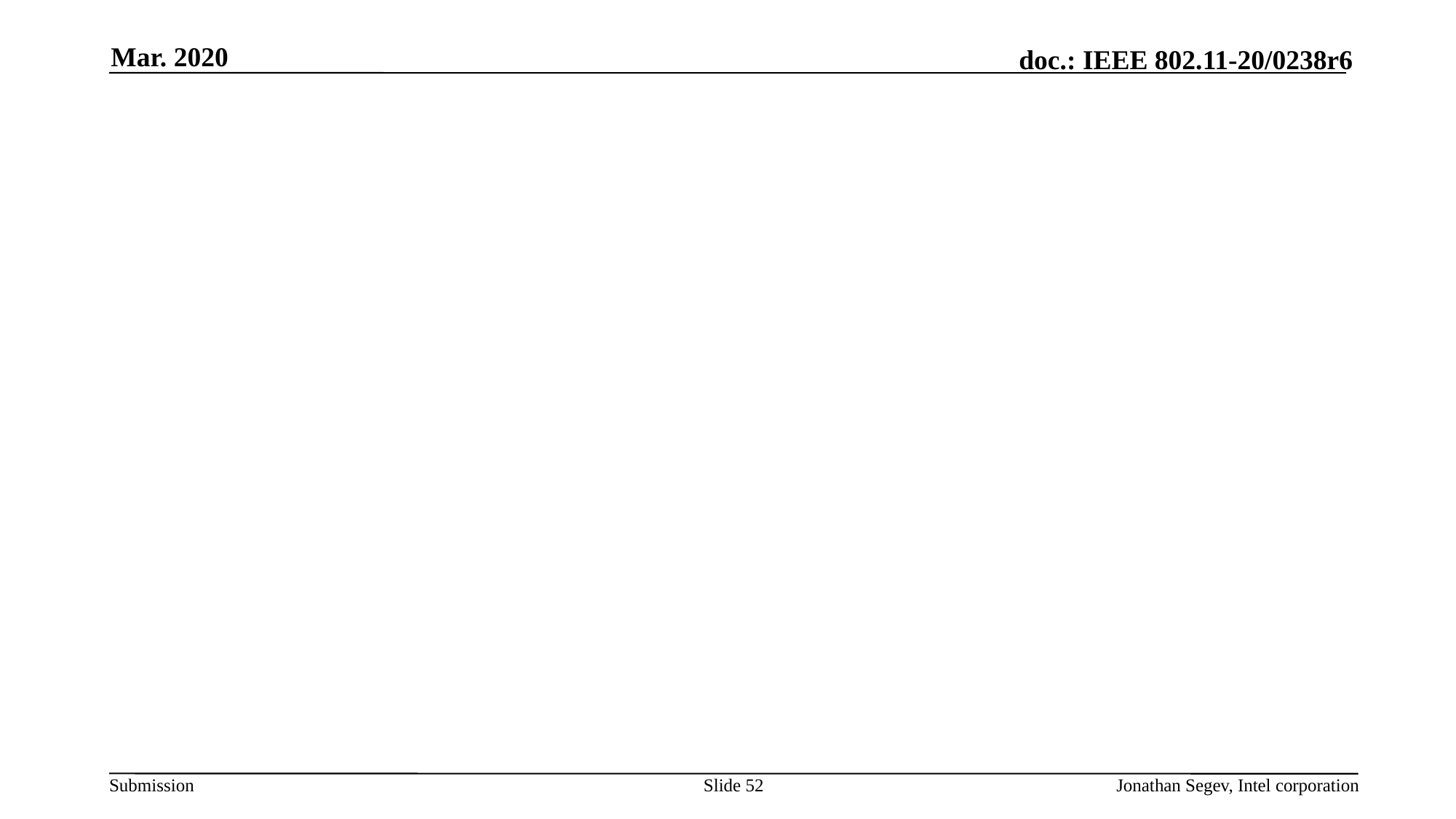

Mar. 2020
#

Slide 52
Jonathan Segev, Intel corporation